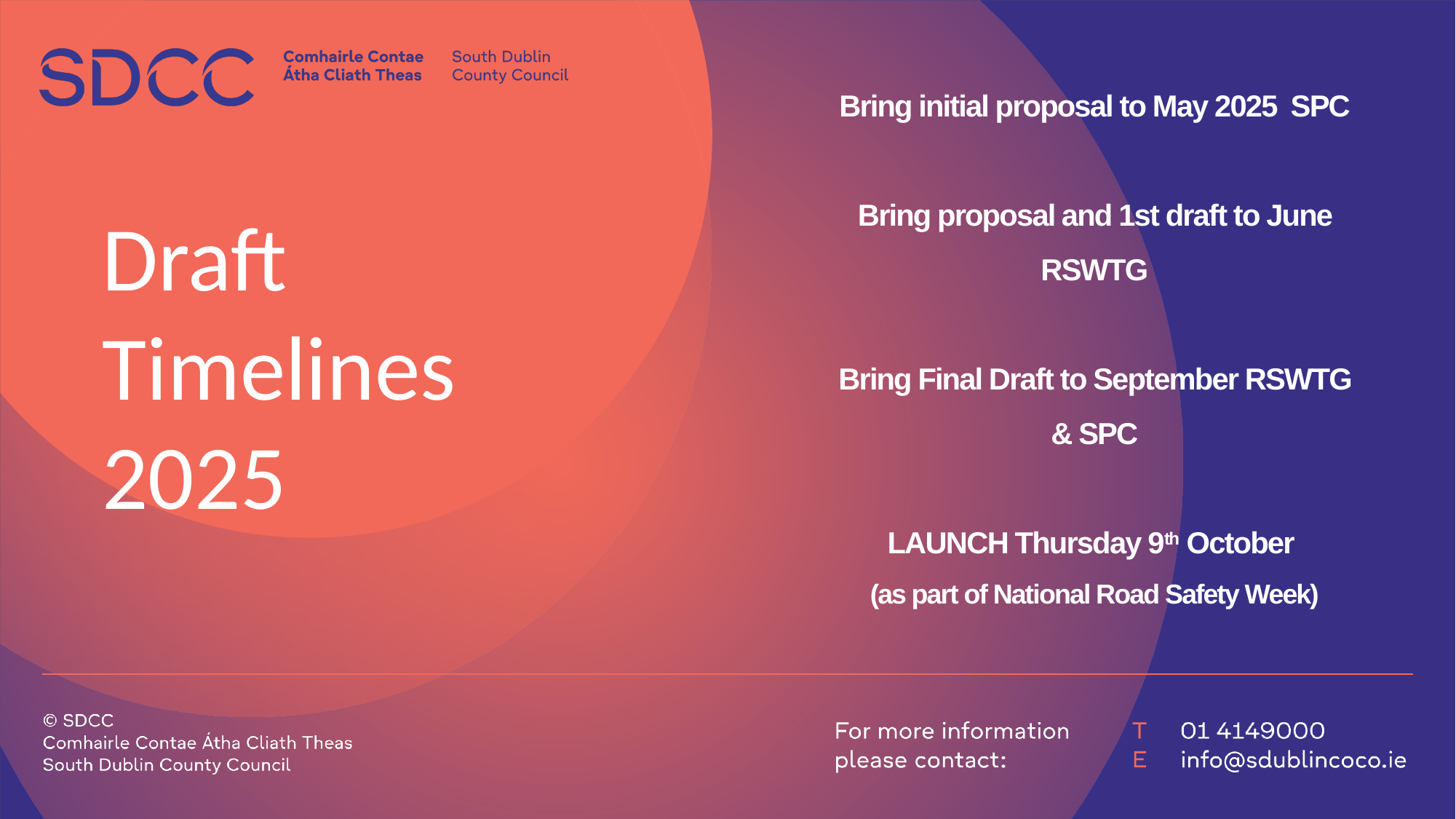

# Bring initial proposal to May 2025  SPC Bring proposal and 1st draft to June RSWTG Bring Final Draft to September RSWTG & SPC LAUNCH Thursday 9th October (as part of National Road Safety Week)
Draft
Timelines
2025